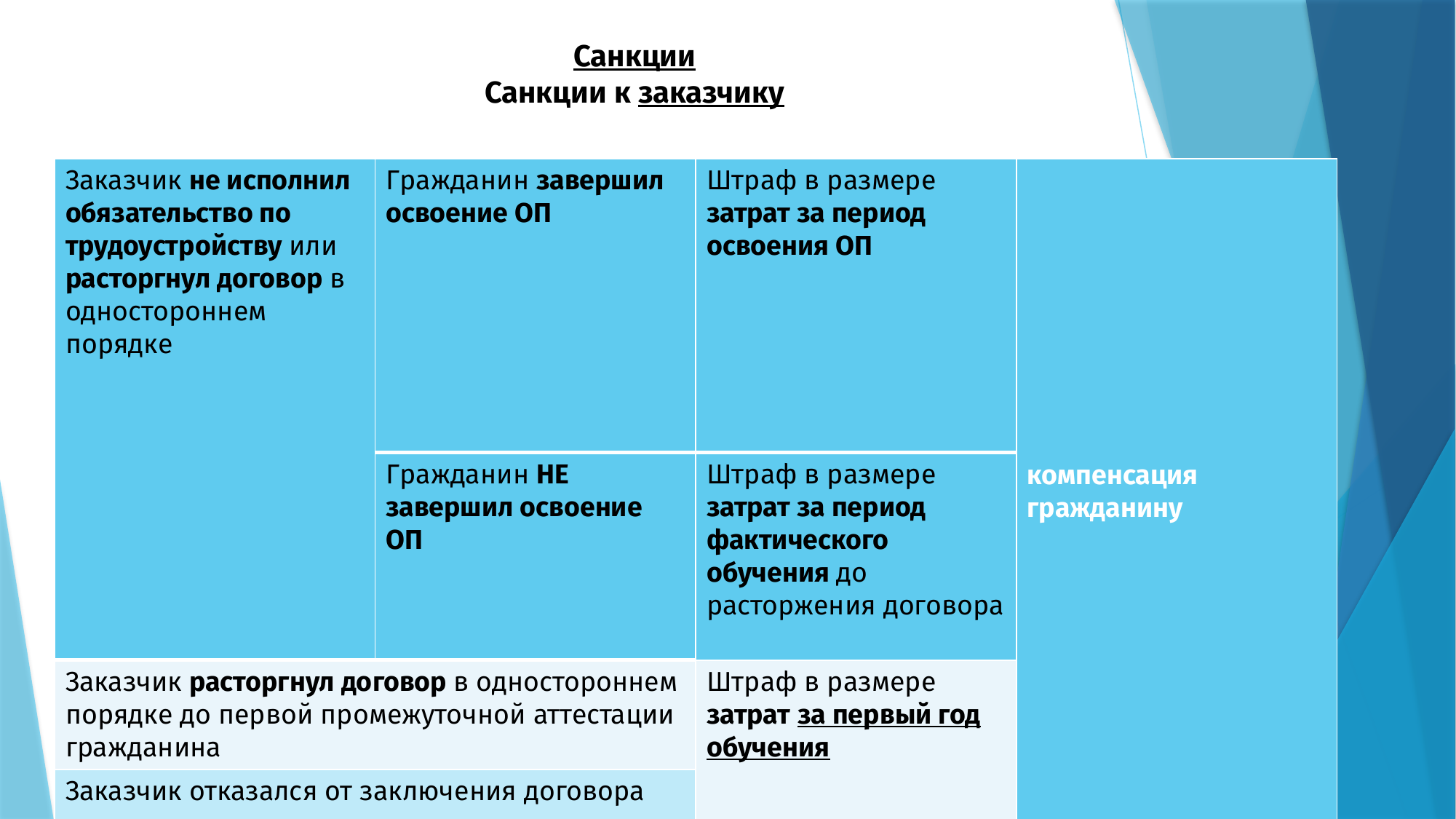

Санкции
Санкции к заказчику
| Заказчик не исполнил обязательство по трудоустройству или расторгнул договор в одностороннем порядке | Гражданин завершил освоение ОП | Штраф в размере затрат за период освоения ОП | компенсация гражданину |
| --- | --- | --- | --- |
|  | Гражданин НЕ завершил освоение ОП | Штраф в размере затрат за период фактического обучения до расторжения договора |  |
| Заказчик расторгнул договор в одностороннем порядке до первой промежуточной аттестации гражданина |  | Штраф в размере затрат за первый год обучения |  |
| Заказчик отказался от заключения договора |  |  |  |